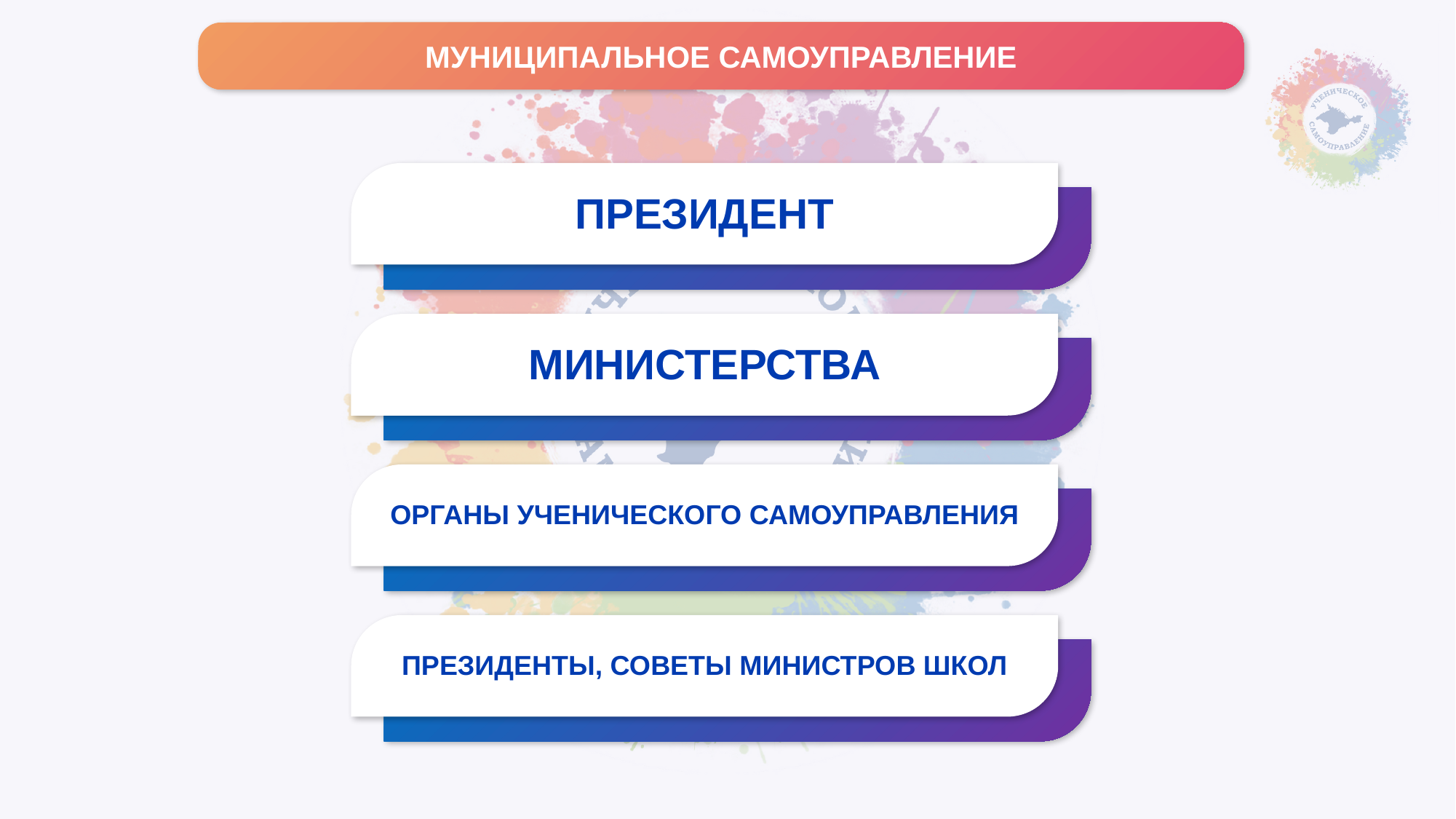

МУНИЦИПАЛЬНОЕ САМОУПРАВЛЕНИЕ

ПРЕЗИДЕНТ

МИНИСТЕРСТВА

ОРГАНЫ УЧЕНИЧЕСКОГО САМОУПРАВЛЕНИЯ

ПРЕЗИДЕНТЫ, СОВЕТЫ МИНИСТРОВ ШКОЛ